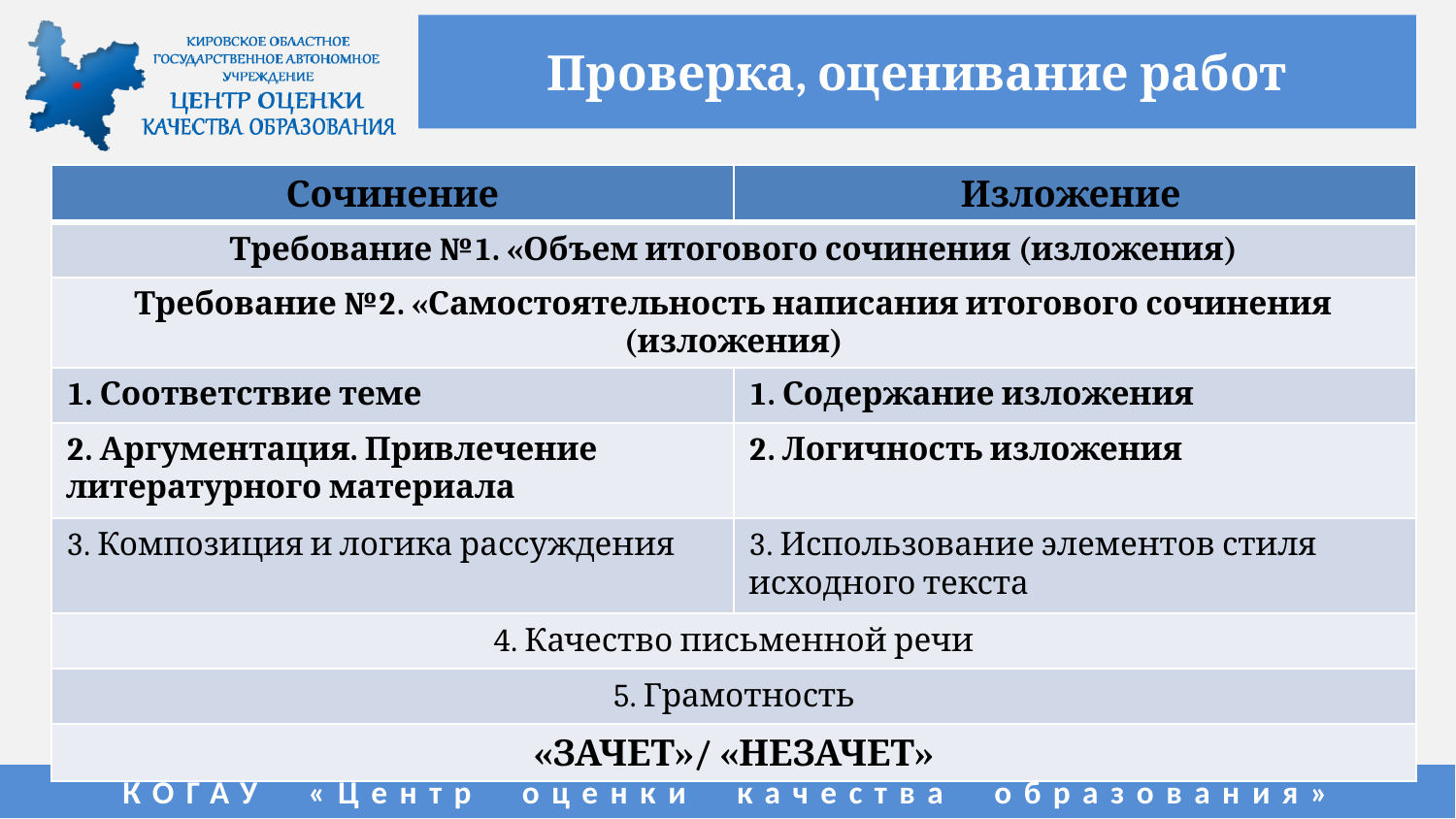

# Проверка, оценивание работ
| Сочинение | Изложение |
| --- | --- |
| Требование №1. «Объем итогового сочинения (изложения) |  |
| Требование №2. «Самостоятельность написания итогового сочинения (изложения) |  |
| 1. Соответствие теме | 1. Содержание изложения |
| 2. Аргументация. Привлечение литературного материала | 2. Логичность изложения |
| 3. Композиция и логика рассуждения | 3. Использование элементов стиля исходного текста |
| 4. Качество письменной речи |  |
| 5. Грамотность |  |
| «ЗАЧЕТ»/ «НЕЗАЧЕТ» |  |